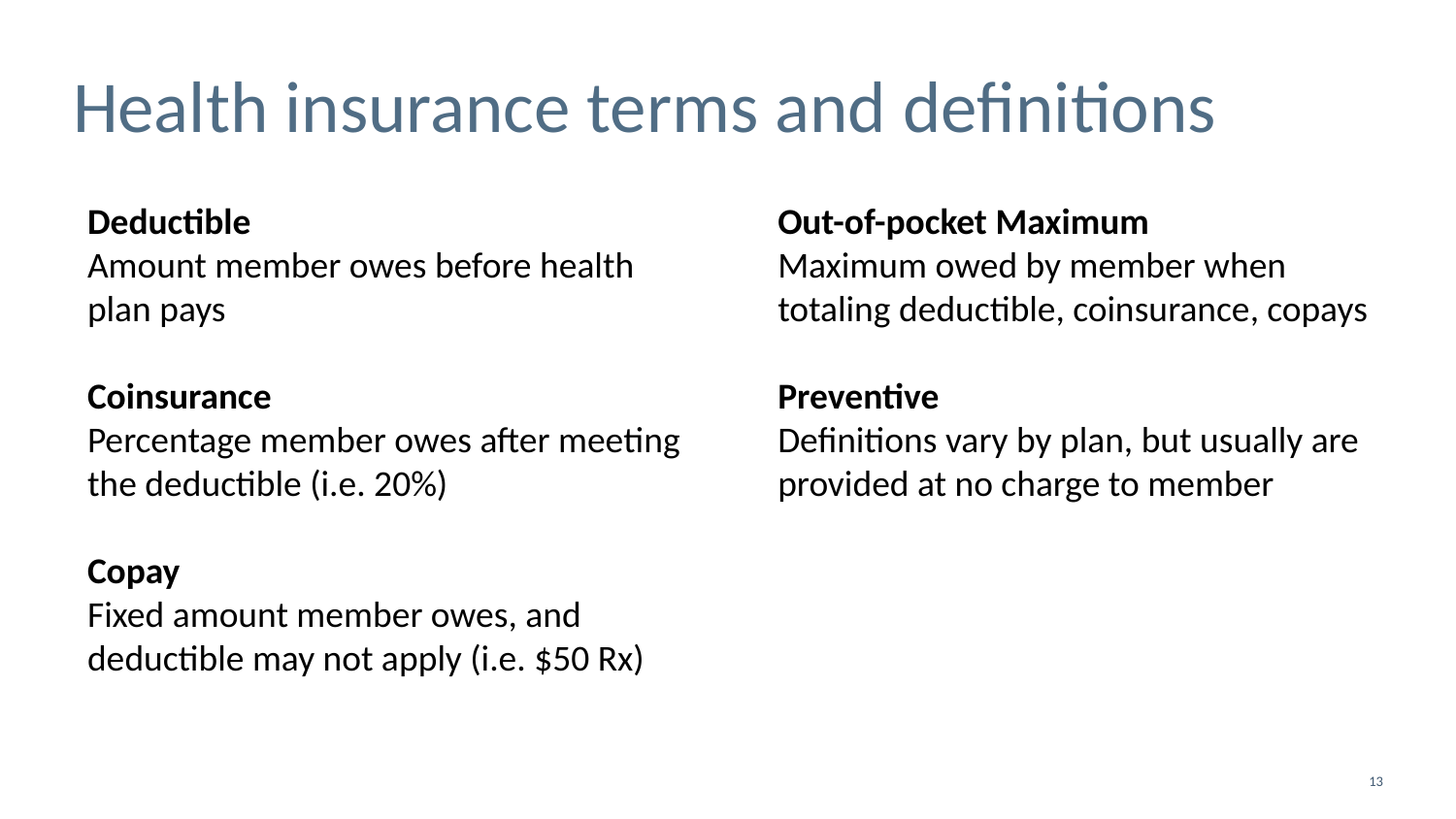

# Health insurance terms and definitions
Deductible
Amount member owes before health plan pays

Coinsurance
Percentage member owes after meeting the deductible (i.e. 20%)

Copay
Fixed amount member owes, and deductible may not apply (i.e. $50 Rx)

Out-of-pocket Maximum
Maximum owed by member when totaling deductible, coinsurance, copays

Preventive
Definitions vary by plan, but usually are provided at no charge to member
13